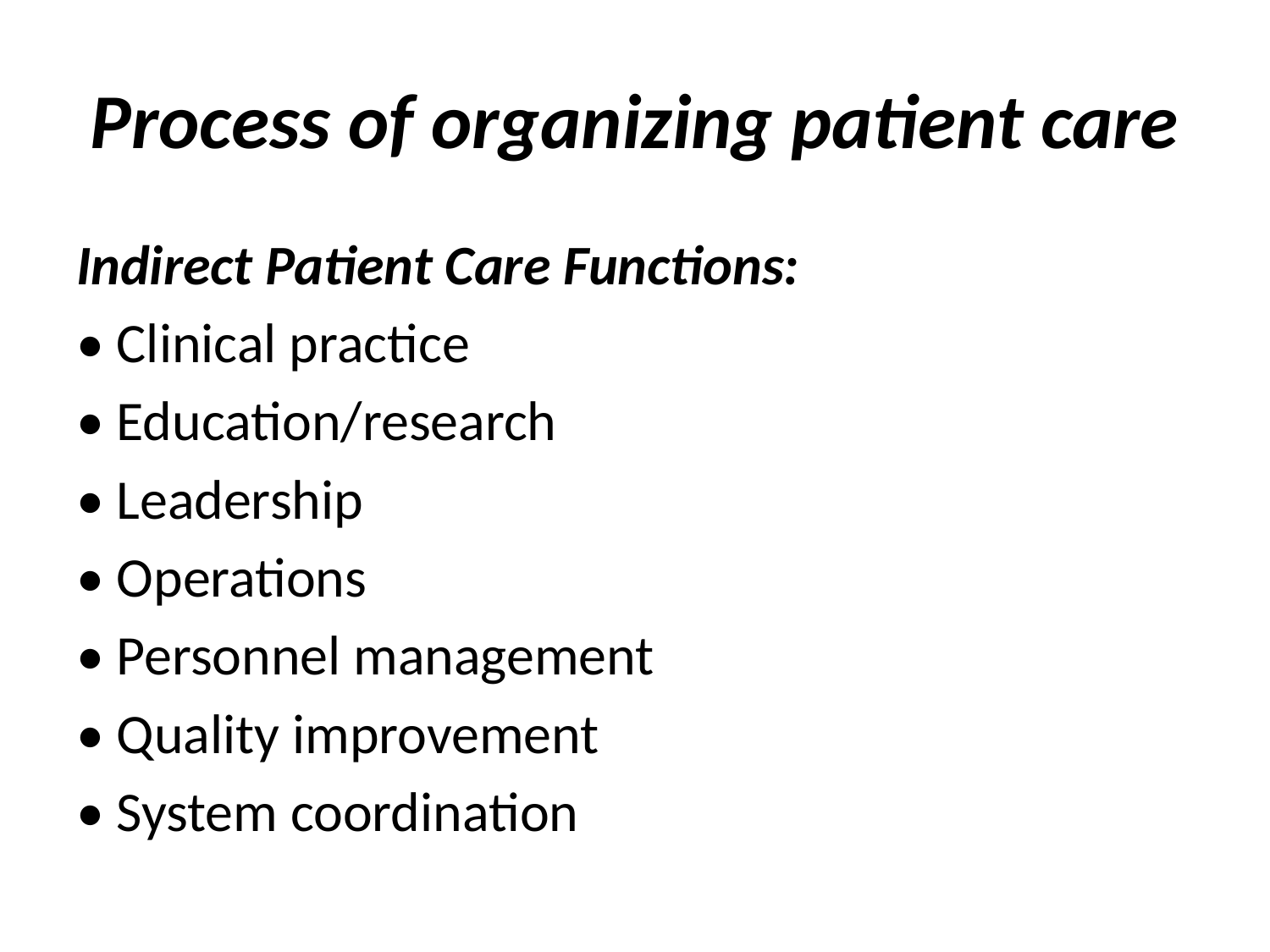

# Process of organizing patient care
Indirect Patient Care Functions:
• Clinical practice
• Education/research
• Leadership
• Operations
• Personnel management
• Quality improvement
• System coordination